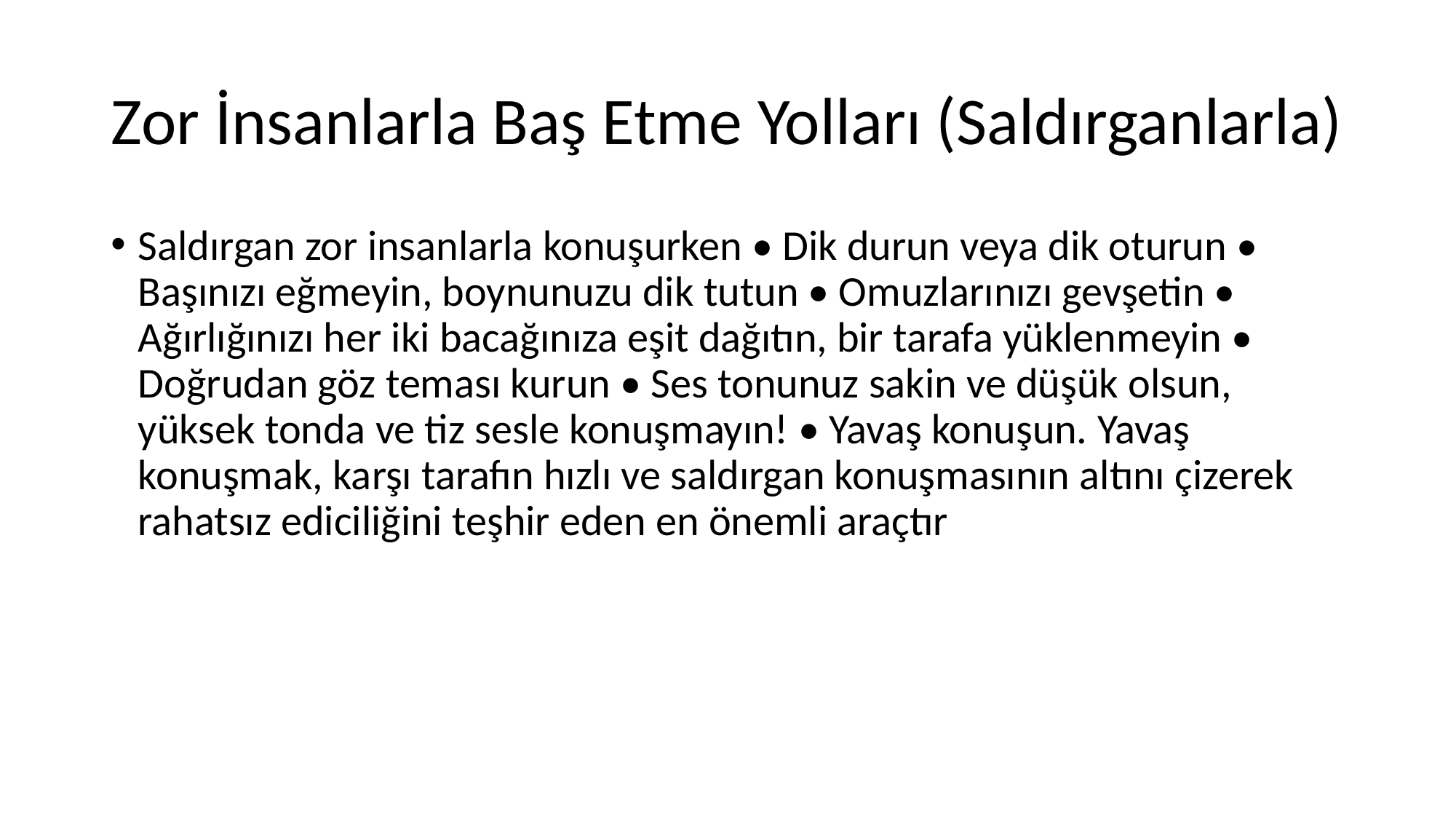

# Zor İnsanlarla Baş Etme Yolları (Saldırganlarla)
Saldırgan zor insanlarla konuşurken • Dik durun veya dik oturun • Başınızı eğmeyin, boynunuzu dik tutun • Omuzlarınızı gevşetin • Ağırlığınızı her iki bacağınıza eşit dağıtın, bir tarafa yüklenmeyin • Doğrudan göz teması kurun • Ses tonunuz sakin ve düşük olsun, yüksek tonda ve tiz sesle konuşmayın! • Yavaş konuşun. Yavaş konuşmak, karşı tarafın hızlı ve saldırgan konuşmasının altını çizerek rahatsız ediciliğini teşhir eden en önemli araçtır